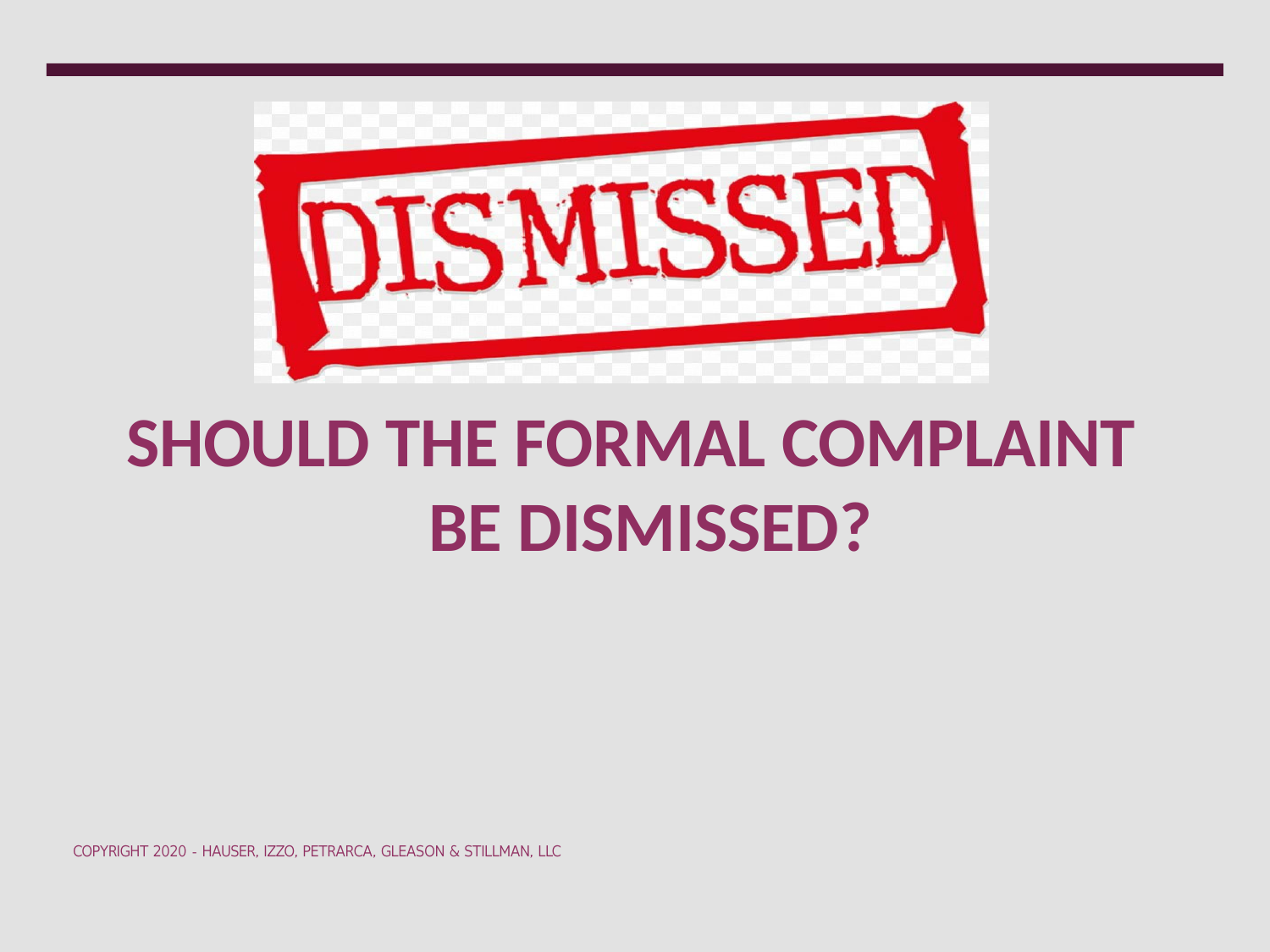

# SHOULD THE FORMAL COMPLAINT  BE DISMISSED?
COPYRIGHT 2020 - HAUSER, IZZO, PETRARCA, GLEASON & STILLMAN, LLC